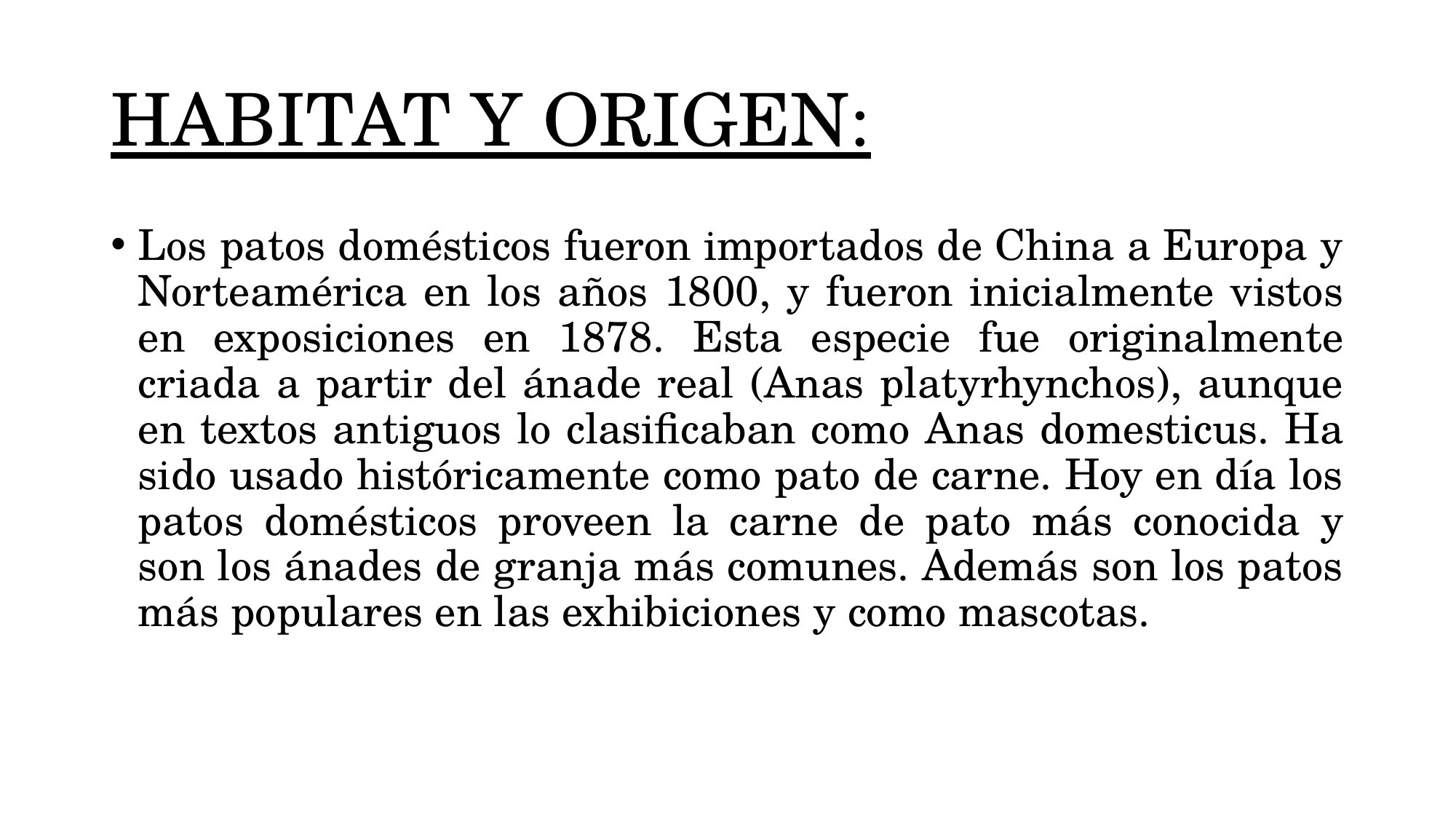

# HABITAT Y ORIGEN:
Los patos domésticos fueron importados de China a Europa y Norteamérica en los años 1800, y fueron inicialmente vistos en exposiciones en 1878. Esta especie fue originalmente criada a partir del ánade real (Anas platyrhynchos), aunque en textos antiguos lo clasificaban como Anas domesticus. Ha sido usado históricamente como pato de carne. Hoy en día los patos domésticos proveen la carne de pato más conocida y son los ánades de granja más comunes. Además son los patos más populares en las exhibiciones y como mascotas.